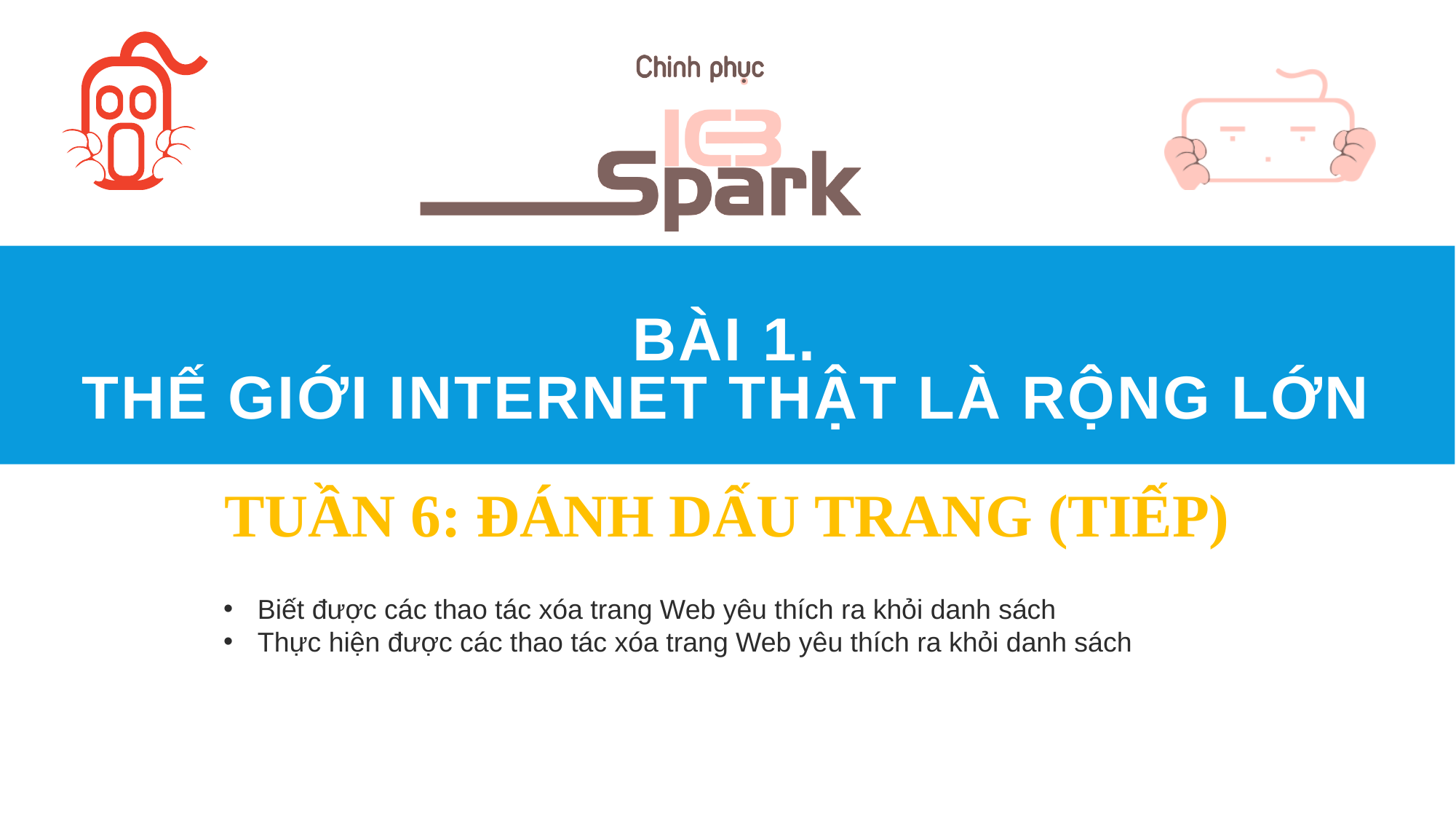

# Bài 1. Thế giới Internet thật là rộng lớn
TUẦN 6: ĐÁNH DẤU TRANG (TIẾP)
Biết được các thao tác xóa trang Web yêu thích ra khỏi danh sách
Thực hiện được các thao tác xóa trang Web yêu thích ra khỏi danh sách